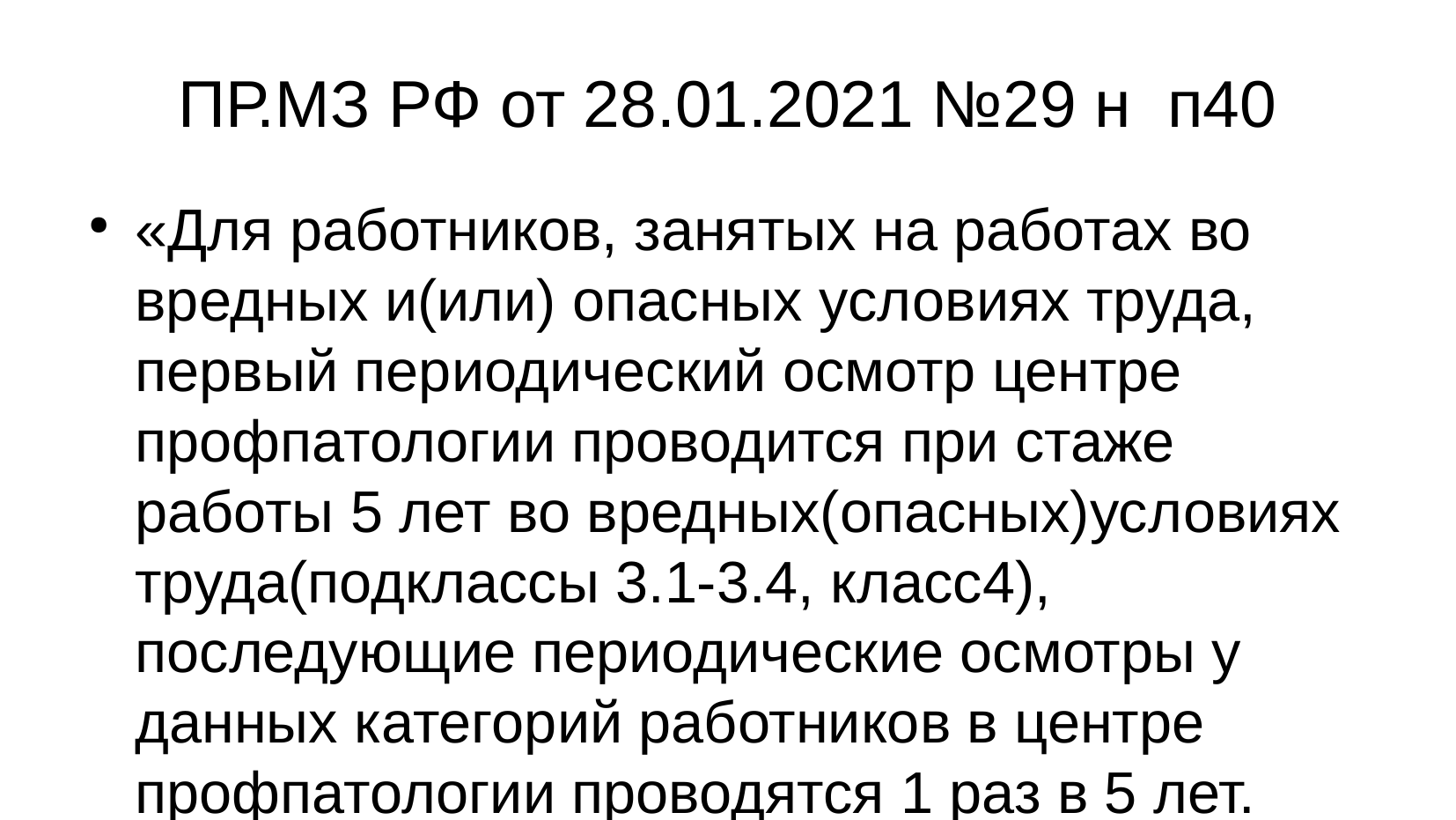

ПР.МЗ РФ от 28.01.2021 №29 н  п40
«Для работников, занятых на работах во вредных и(или) опасных условиях труда, первый периодический осмотр центре профпатологии проводится при стаже работы 5 лет во вредных(опасных)условиях труда(подклассы 3.1-3.4, класс4), последующие периодические осмотры у данных категорий работников в центре профпатологии проводятся 1 раз в 5 лет.
Работники , имеющие стойкие последствия несчастных случаев на производстве, один раз в пять лет проходят периодические осмотры в центрах профпатологии.»